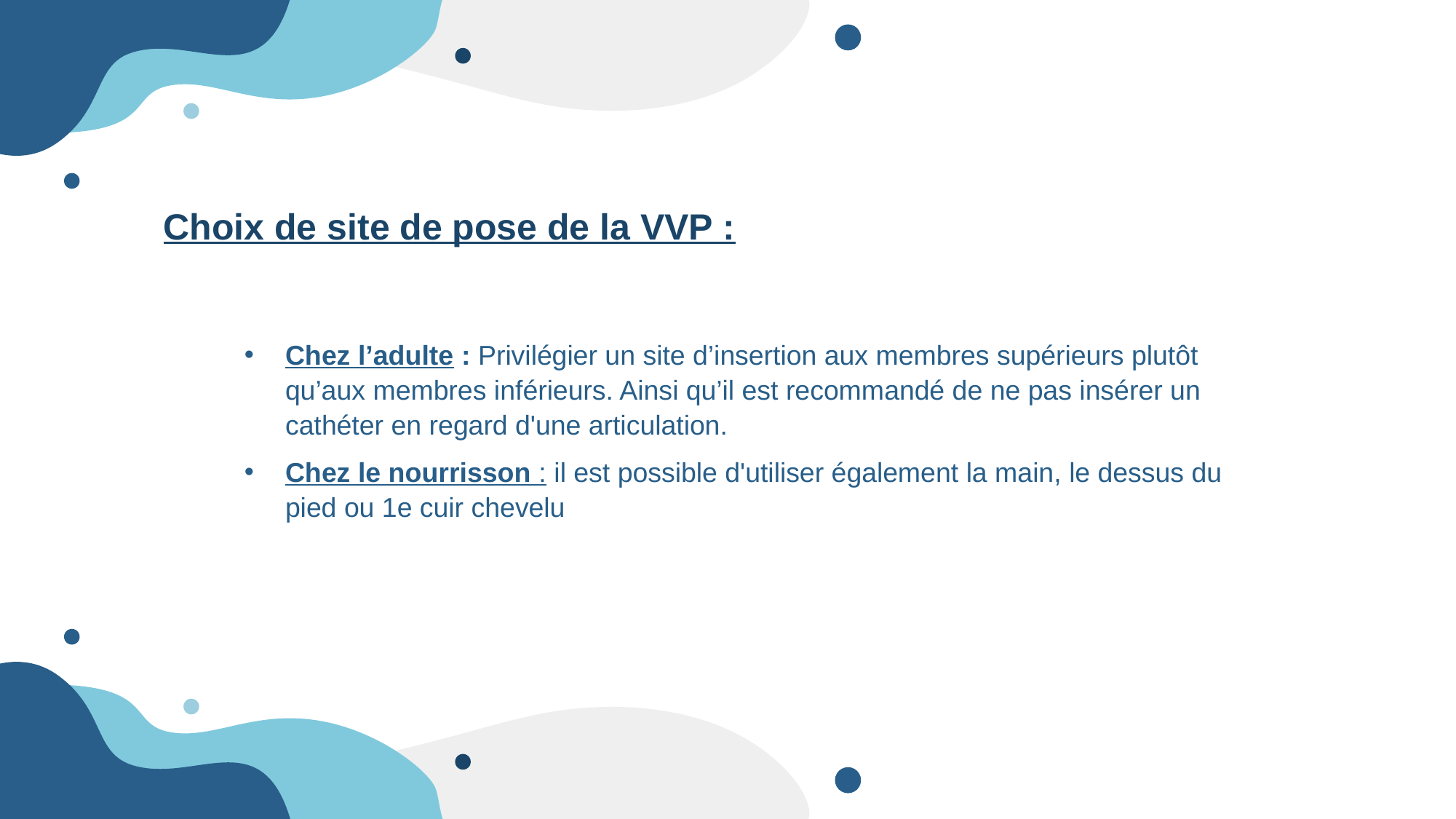

# Choix de site de pose de la VVP :
Chez l’adulte : Privilégier un site d’insertion aux membres supérieurs plutôt qu’aux membres inférieurs. Ainsi qu’il est recommandé de ne pas insérer un cathéter en regard d'une articulation.
Chez le nourrisson : il est possible d'utiliser également la main, le dessus du pied ou 1e cuir chevelu